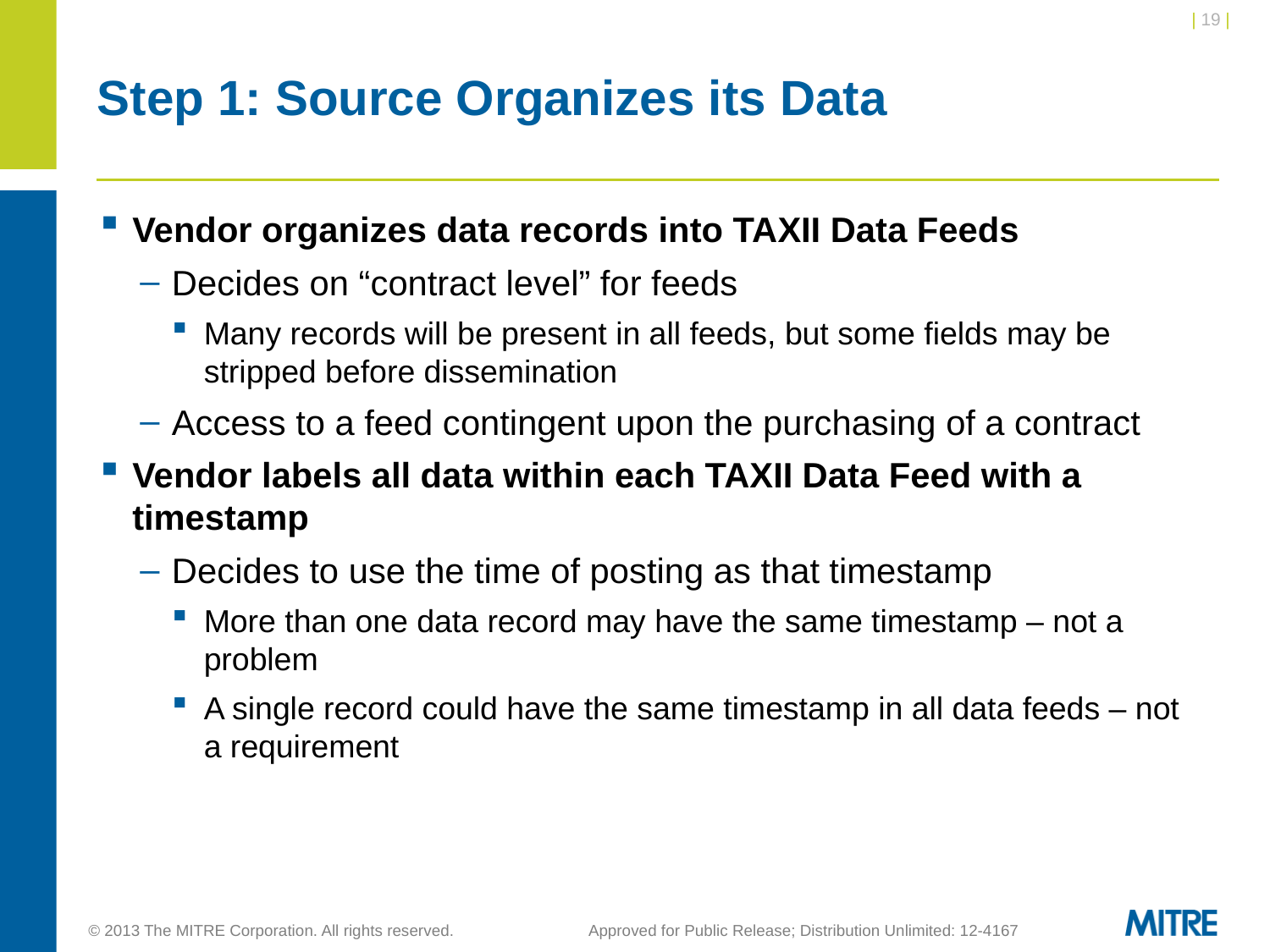

| 19 |
# Step 1: Source Organizes its Data
Vendor organizes data records into TAXII Data Feeds
Decides on “contract level” for feeds
Many records will be present in all feeds, but some fields may be stripped before dissemination
Access to a feed contingent upon the purchasing of a contract
Vendor labels all data within each TAXII Data Feed with a timestamp
Decides to use the time of posting as that timestamp
More than one data record may have the same timestamp – not a problem
A single record could have the same timestamp in all data feeds – not a requirement